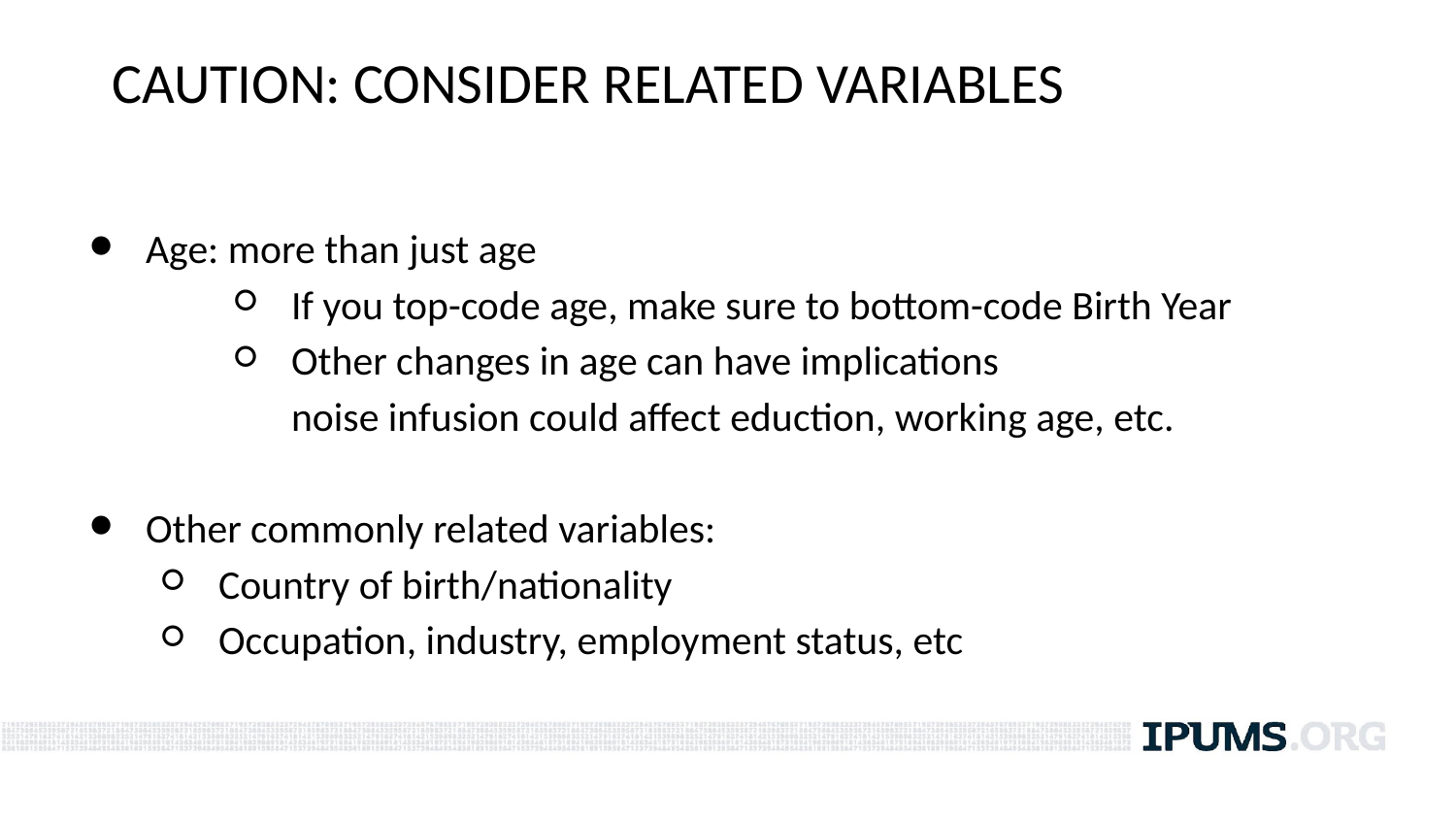

CAUTION: CONSIDER RELATED VARIABLES
Age: more than just age
If you top-code age, make sure to bottom-code Birth Year
Other changes in age can have implications
noise infusion could affect eduction, working age, etc.
Other commonly related variables:
Country of birth/nationality
Occupation, industry, employment status, etc